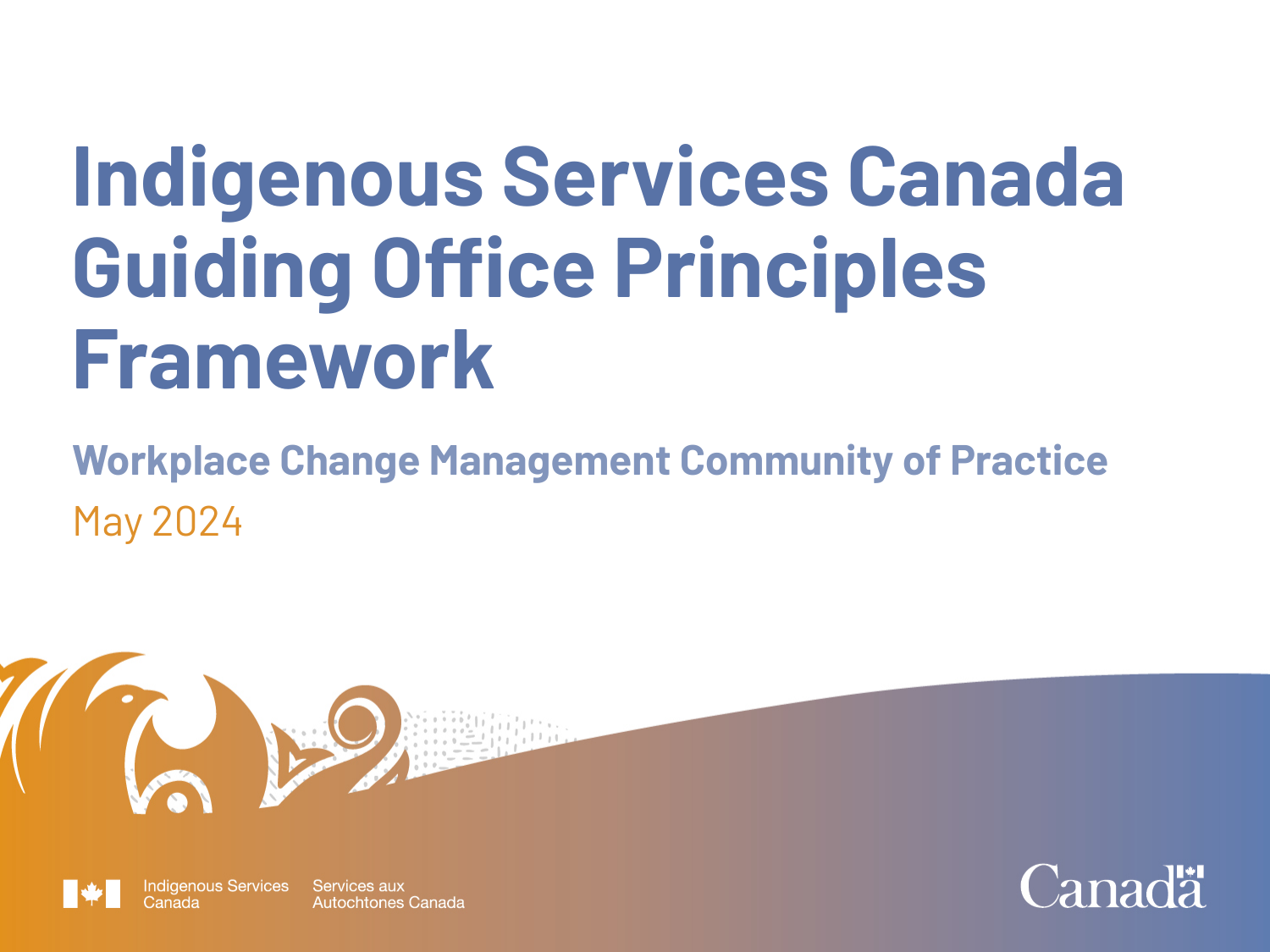

Indigenous Services Canada Guiding Office Principles Framework
Workplace Change Management Community of Practice
May 2024